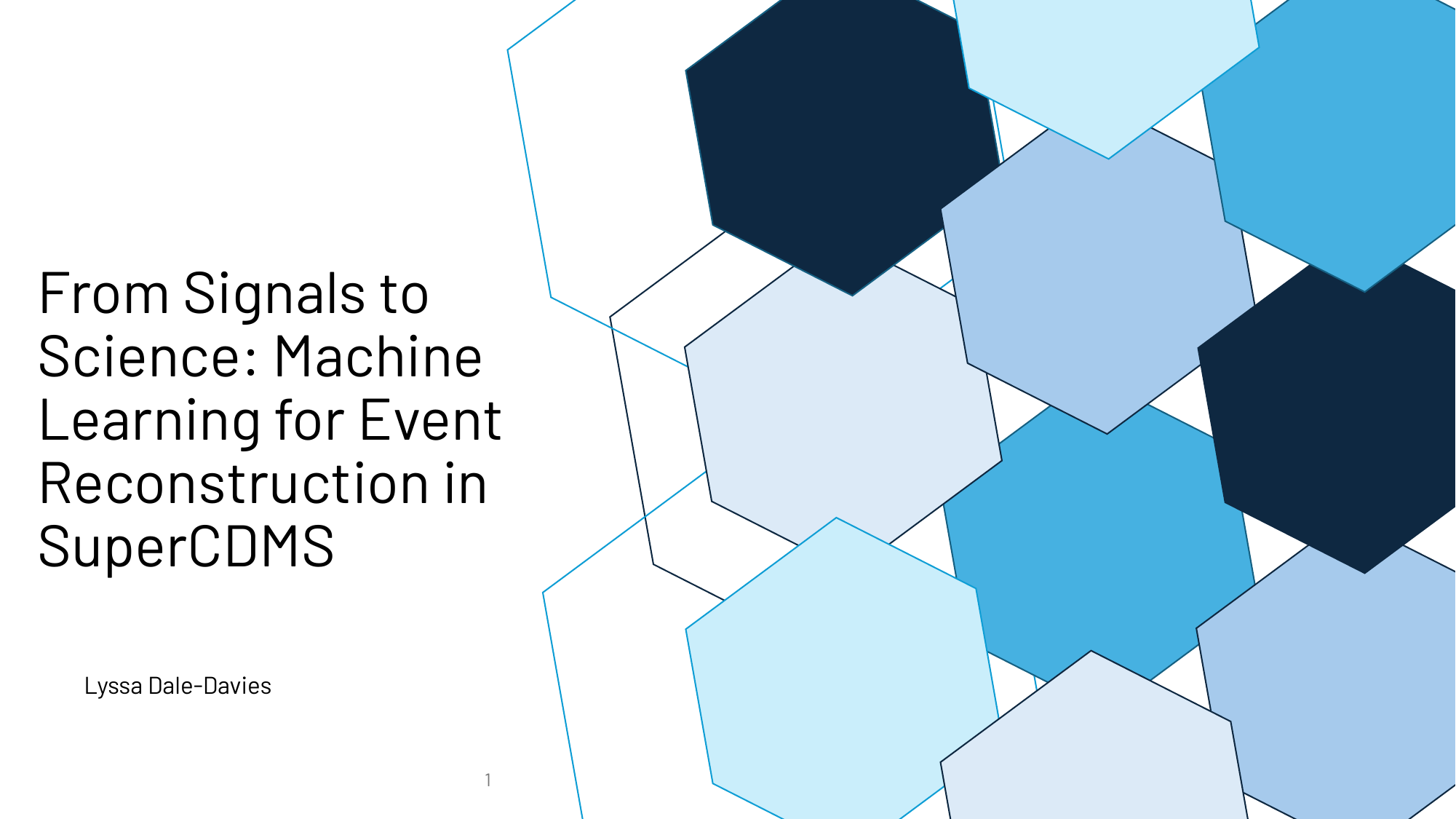

# From Signals to Science: Machine Learning for Event Reconstruction in SuperCDMS

Lyssa Dale-Davies

1